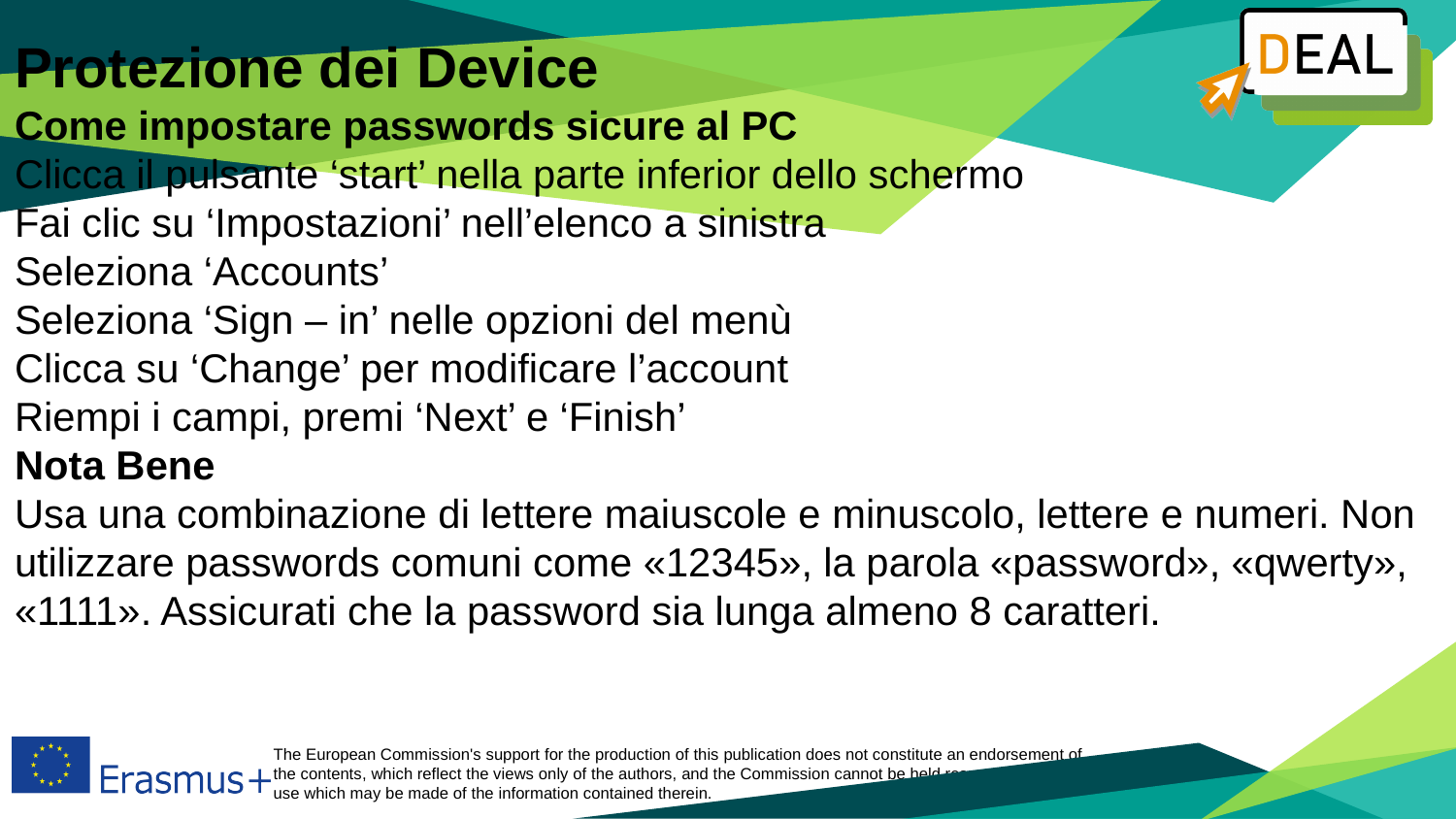

# Protezione dei Device Come impostare passwords sicure al PC Clicca il pulsante ‘start’ nella parte inferior dello schermo Fai clic su ‘Impostazioni’ nell’elenco a sinistra Seleziona ‘Accounts’ Seleziona ‘Sign – in’ nelle opzioni del menù Clicca su ‘Change’ per modificare l’account Riempi i campi, premi ‘Next’ e ‘Finish’ Nota Bene Usa una combinazione di lettere maiuscole e minuscolo, lettere e numeri. Non utilizzare passwords comuni come «12345», la parola «password», «qwerty», «1111». Assicurati che la password sia lunga almeno 8 caratteri.